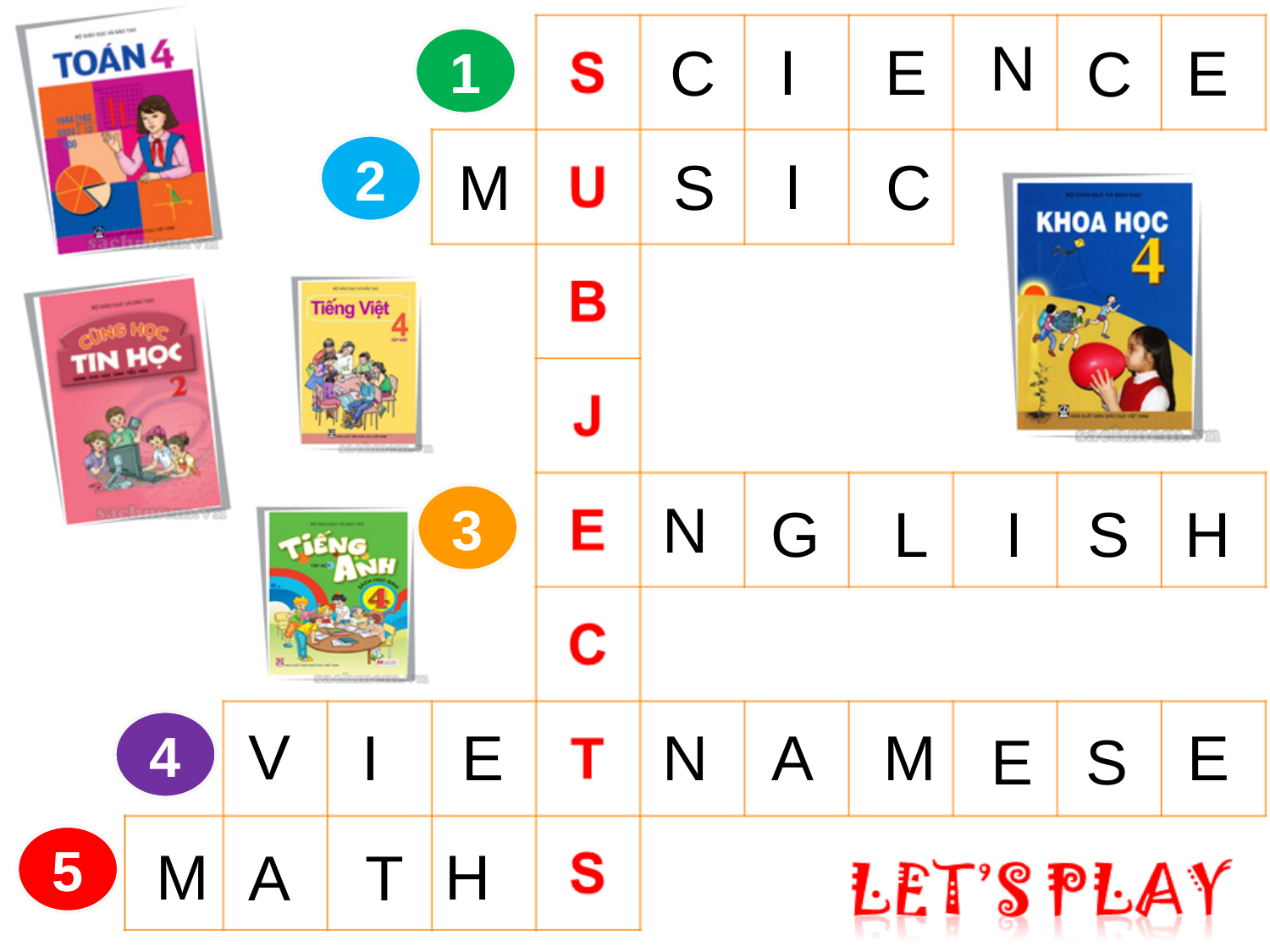

N
I
E
C
E
C
1

2
I
M
S
C

N
G
L
I
S
H
3
V
I
E
N
A
M
E
4
E
S
5
M
H
A
T